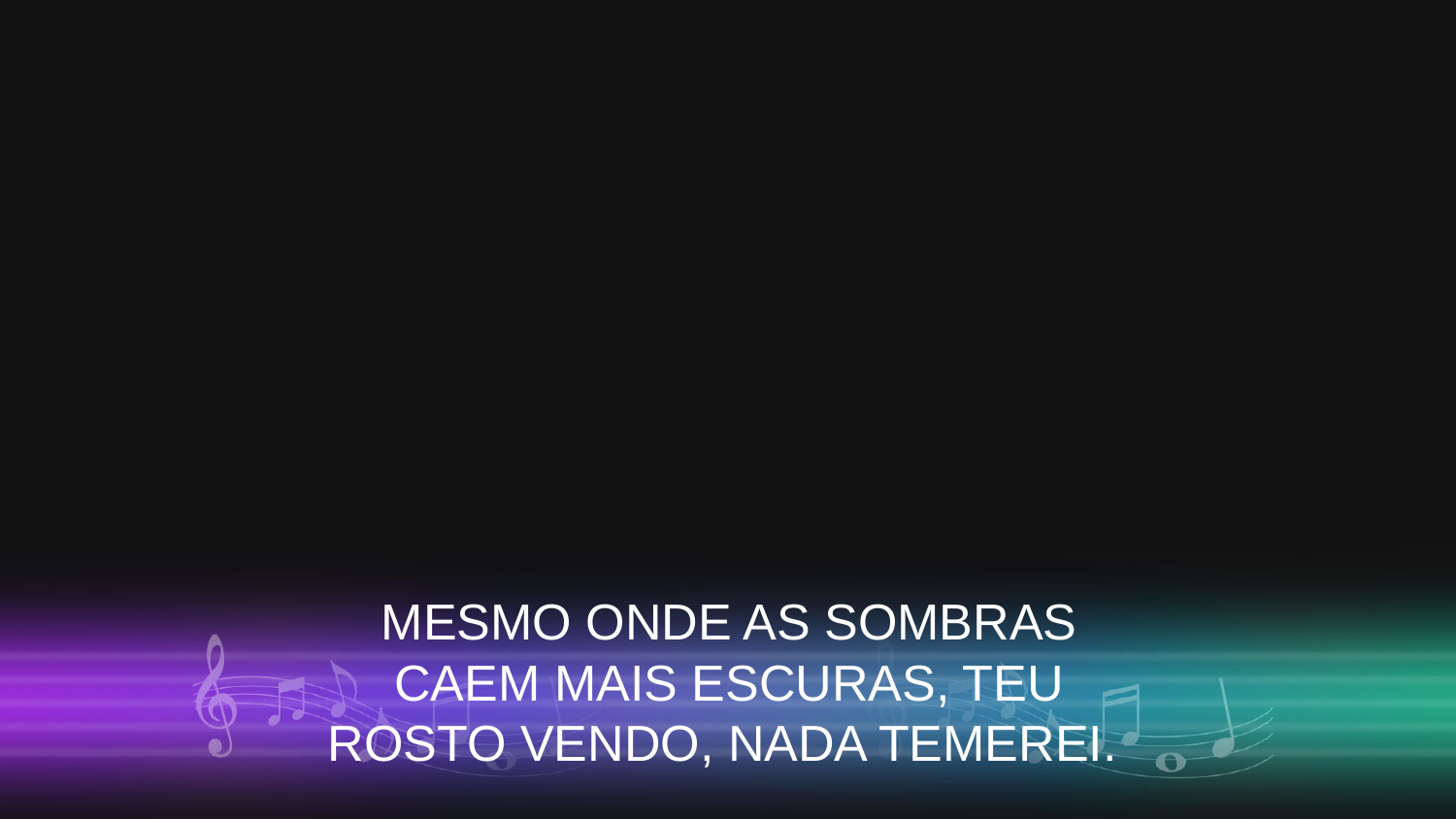

MESMO ONDE AS SOMBRAS CAEM MAIS ESCURAS, TEU ROSTO VENDO, NADA TEMEREI.